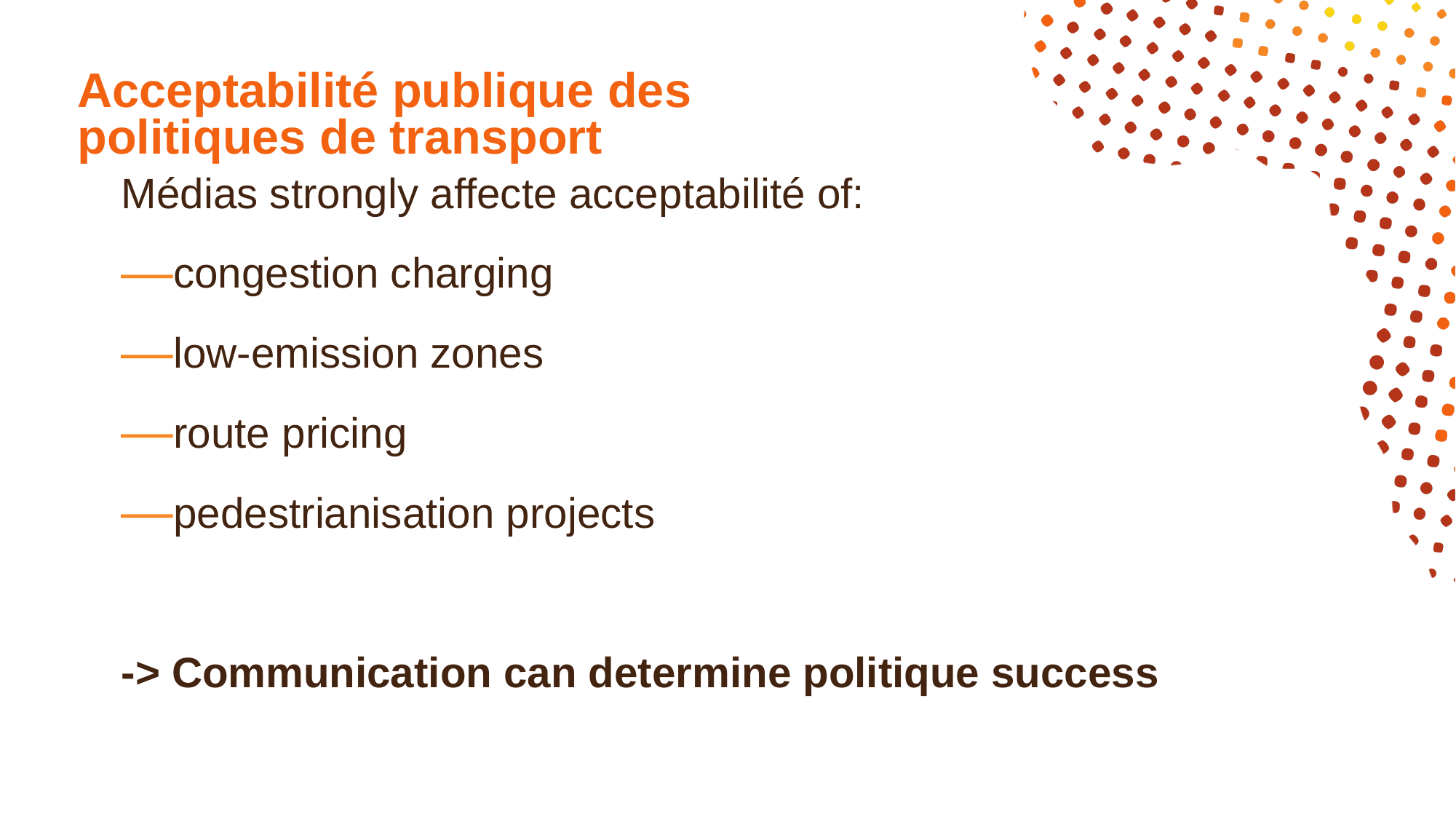

# Acceptabilité publique des politiques de transport
Médias strongly affecte acceptabilité of:
congestion charging
low-emission zones
route pricing
pedestrianisation projects

-> Communication can determine politique success